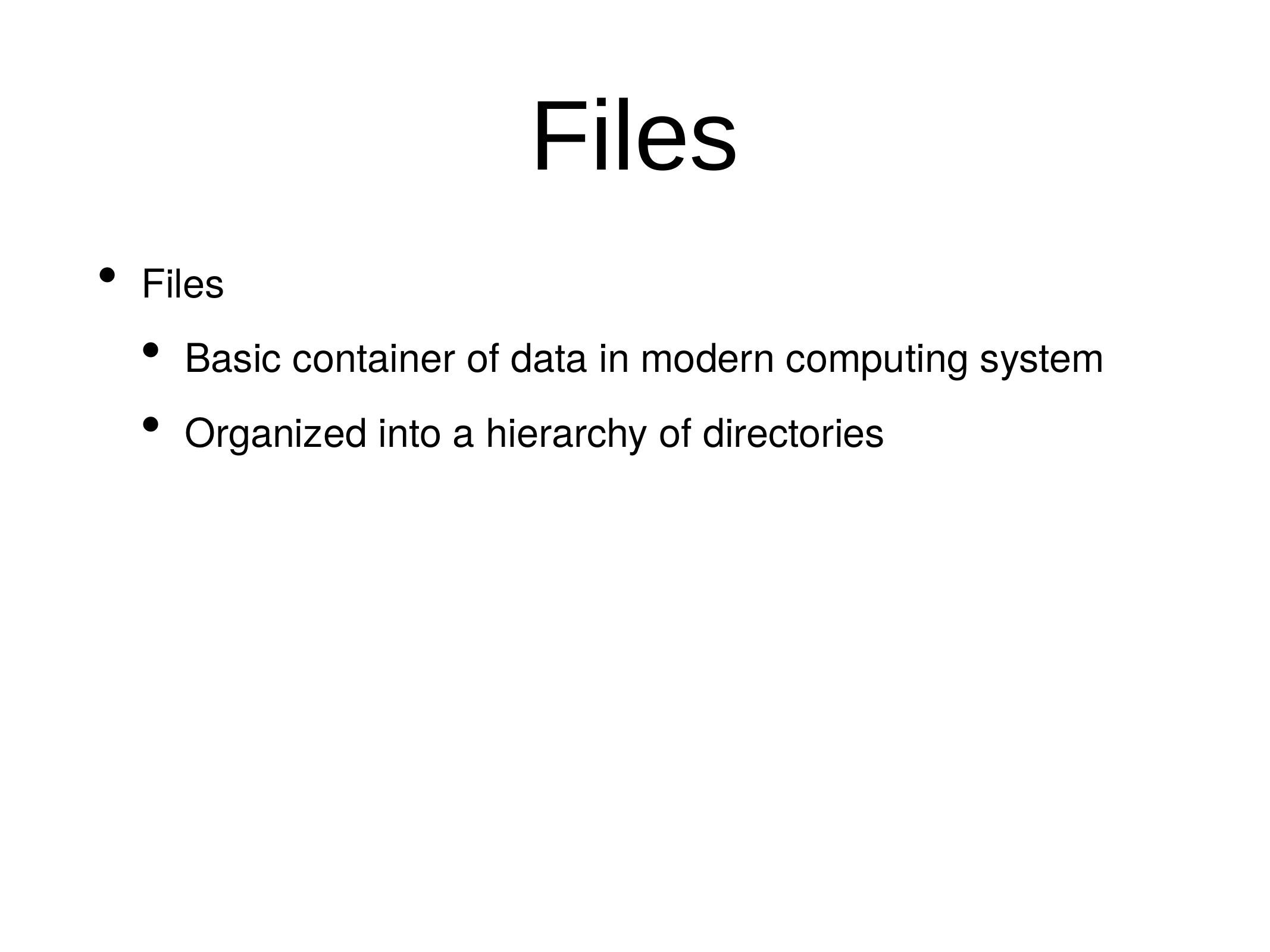

# Files
Files
Basic container of data in modern computing system
Organized into a hierarchy of directories